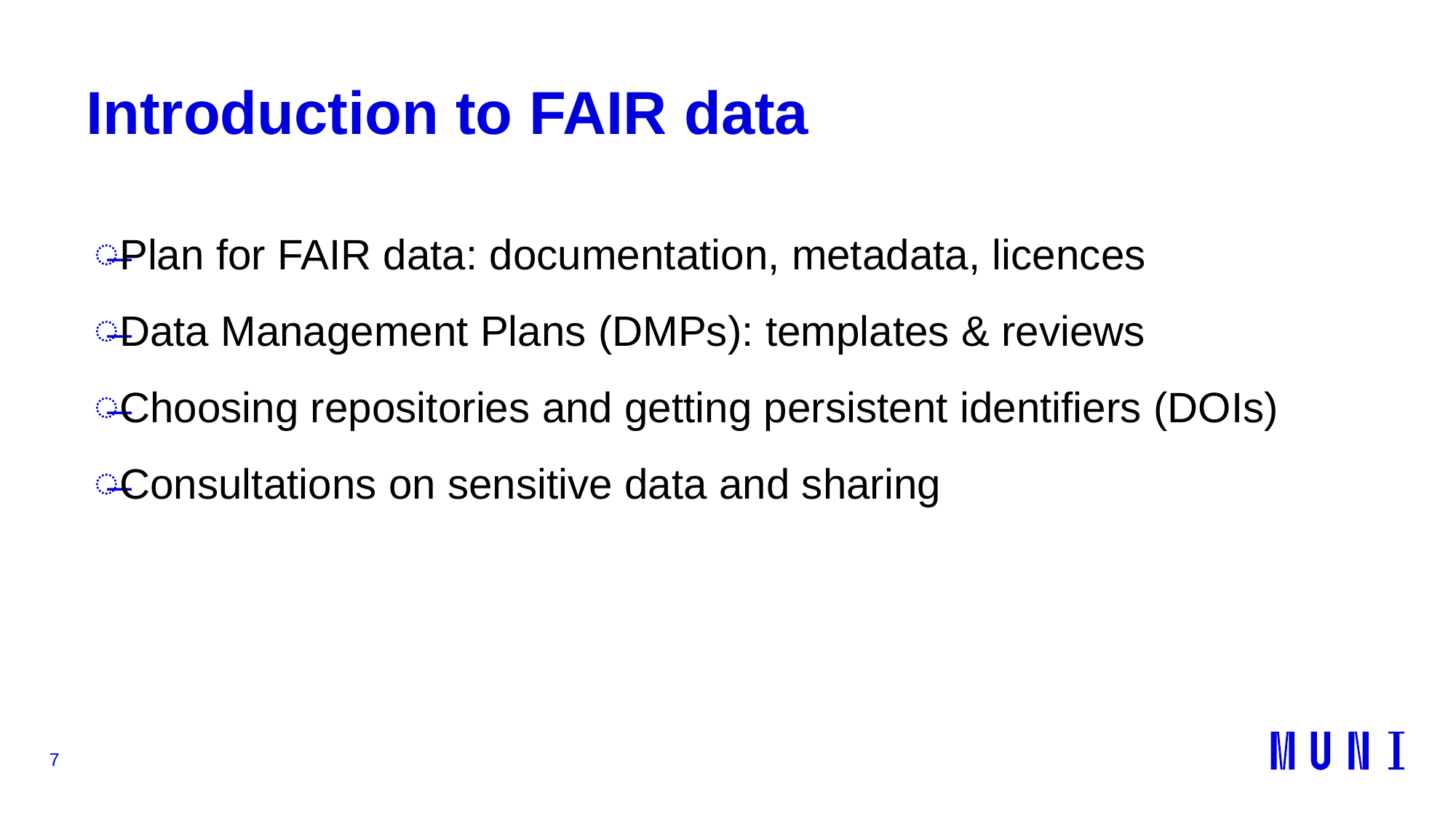

# Introduction to FAIR data
Plan for FAIR data: documentation, metadata, licences
Data Management Plans (DMPs): templates & reviews
Choosing repositories and getting persistent identifiers (DOIs)
Consultations on sensitive data and sharing

7